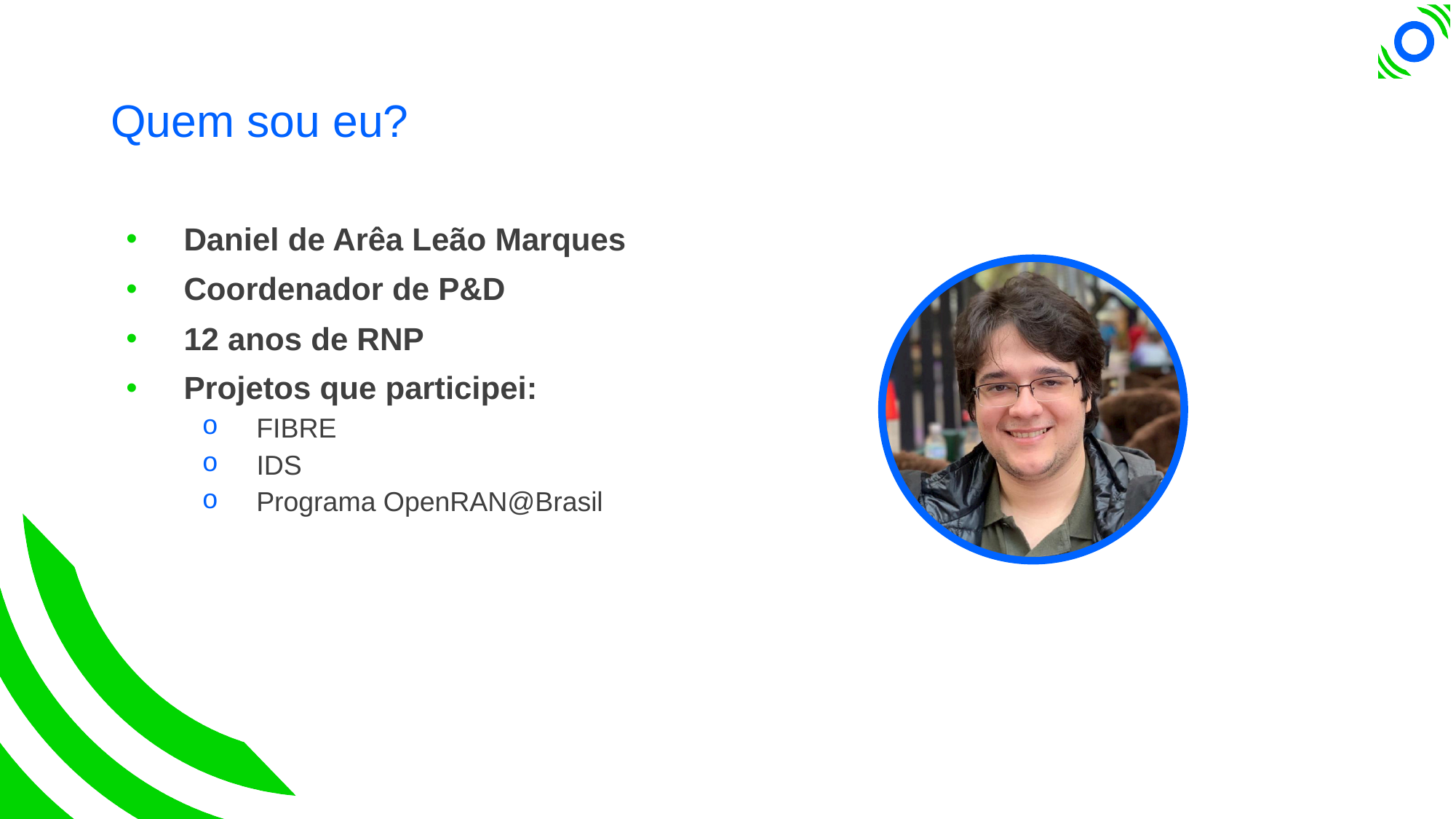

# Quem sou eu?
Daniel de Arêa Leão Marques
Coordenador de P&D
12 anos de RNP
Projetos que participei:
FIBRE
IDS
Programa OpenRAN@Brasil